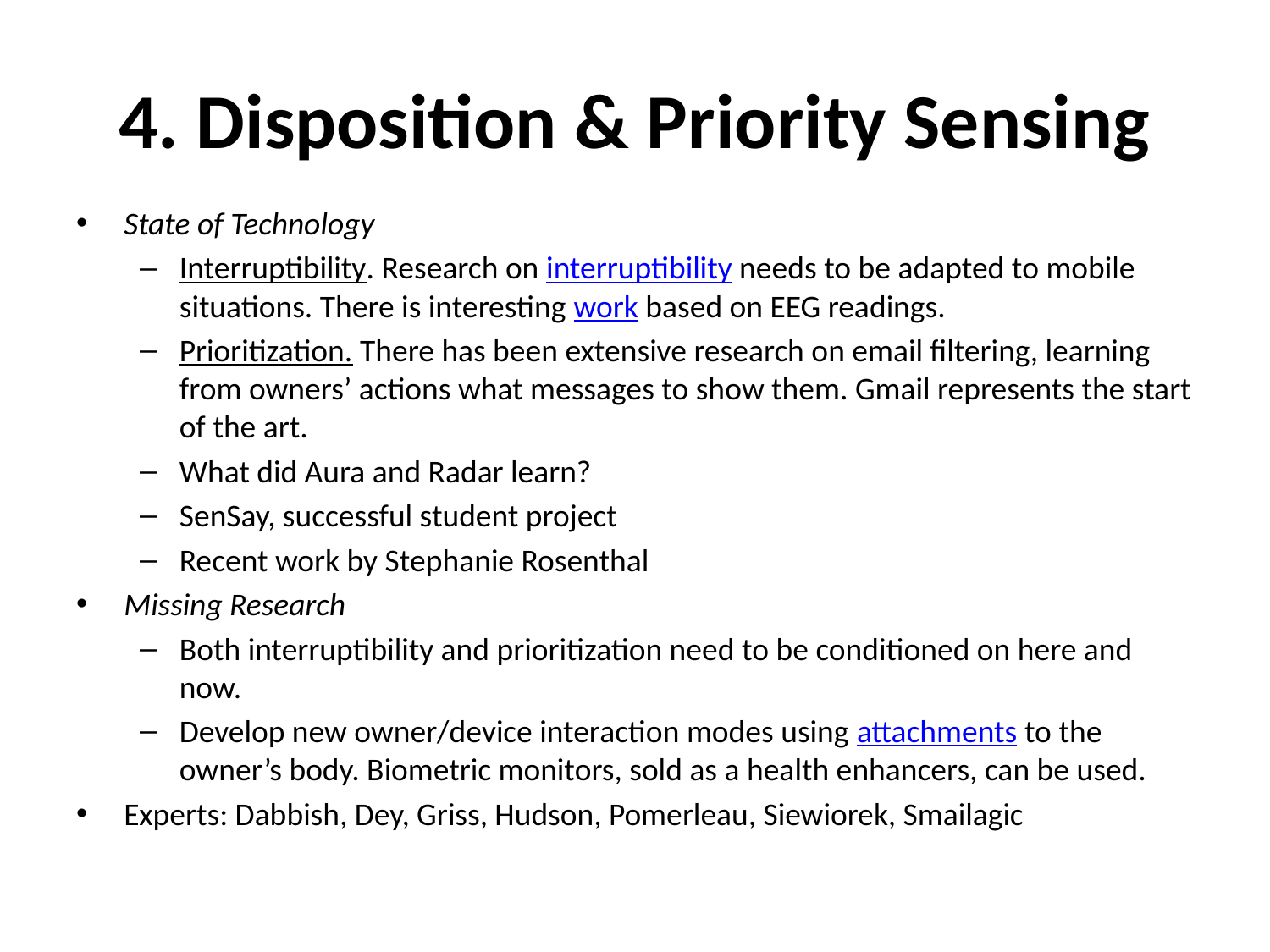

# 4. Disposition & Priority Sensing
State of Technology
Interruptibility. Research on interruptibility needs to be adapted to mobile situations. There is interesting work based on EEG readings.
Prioritization. There has been extensive research on email filtering, learning from owners’ actions what messages to show them. Gmail represents the start of the art.
What did Aura and Radar learn?
SenSay, successful student project
Recent work by Stephanie Rosenthal
Missing Research
Both interruptibility and prioritization need to be conditioned on here and now.
Develop new owner/device interaction modes using attachments to the owner’s body. Biometric monitors, sold as a health enhancers, can be used.
Experts: Dabbish, Dey, Griss, Hudson, Pomerleau, Siewiorek, Smailagic